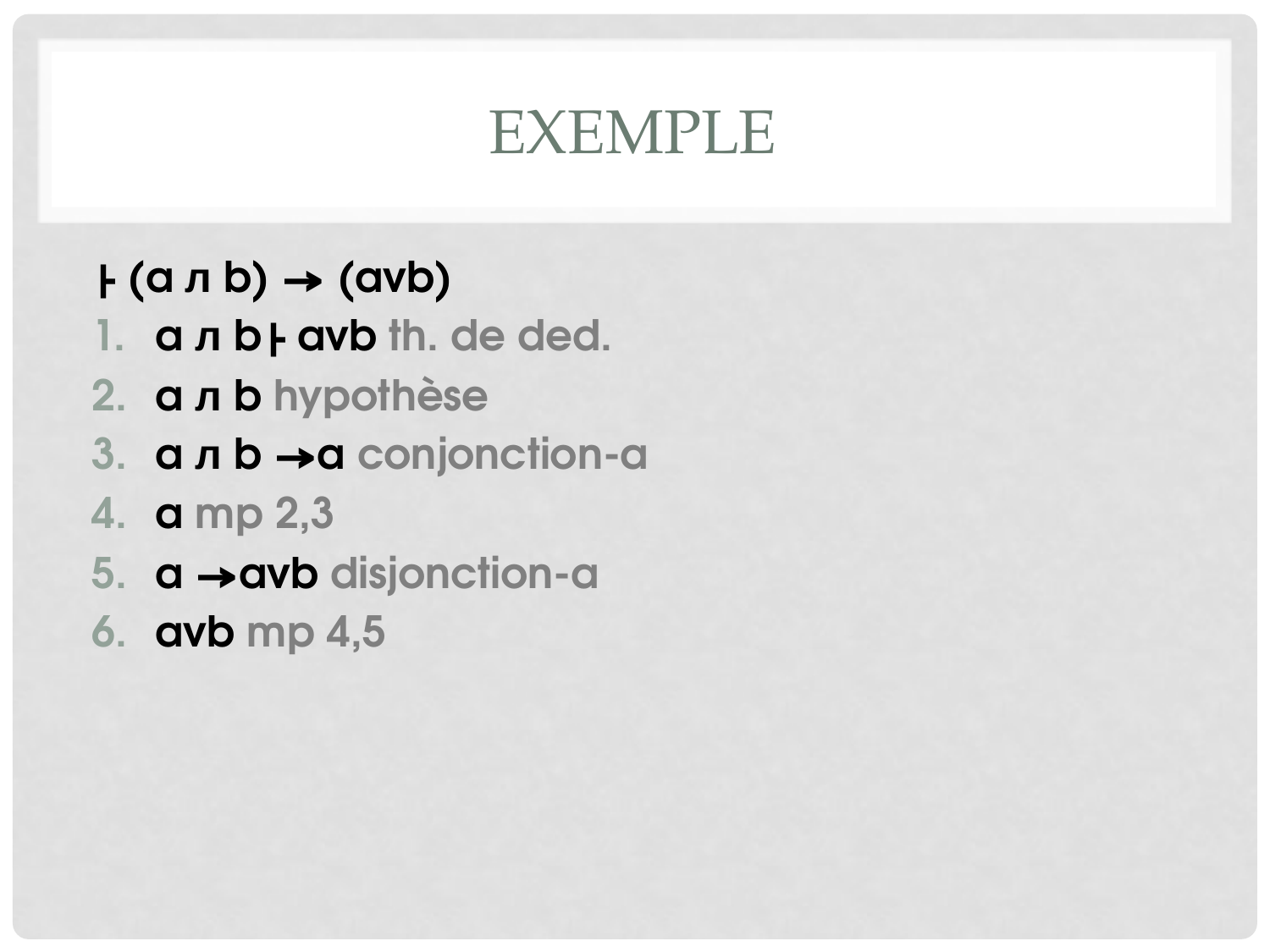

# exemple
├ (a л b) → (avb)
a л b├ avb th. de ded.
a л b hypothèse
a л b →a conjonction-a
a mp 2,3
a →avb disjonction-a
avb mp 4,5